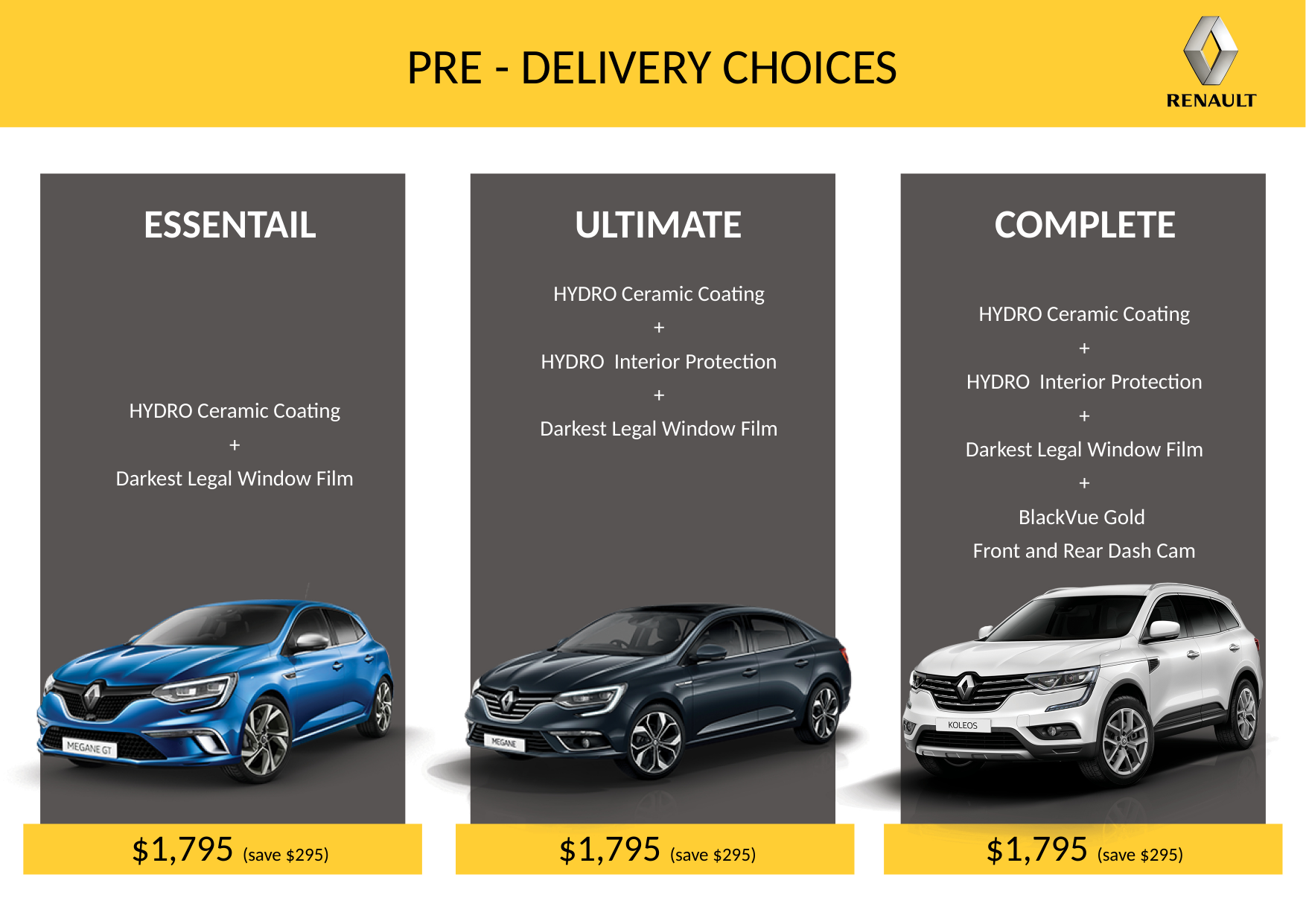

PRE - DELIVERY CHOICES
ESSENTAIL
ULTIMATE
COMPLETE
HYDRO Ceramic Coating
+
HYDRO  Interior Protection
+
Darkest Legal Window Film
+
BlackVue Gold
Front and Rear Dash Cam
HYDRO Ceramic Coating
+
HYDRO  Interior Protection
+
Darkest Legal Window Film
HYDRO Ceramic Coating
+
Darkest Legal Window Film
$1,795 (save $295)
$1,795 (save $295)
$1,795 (save $295)